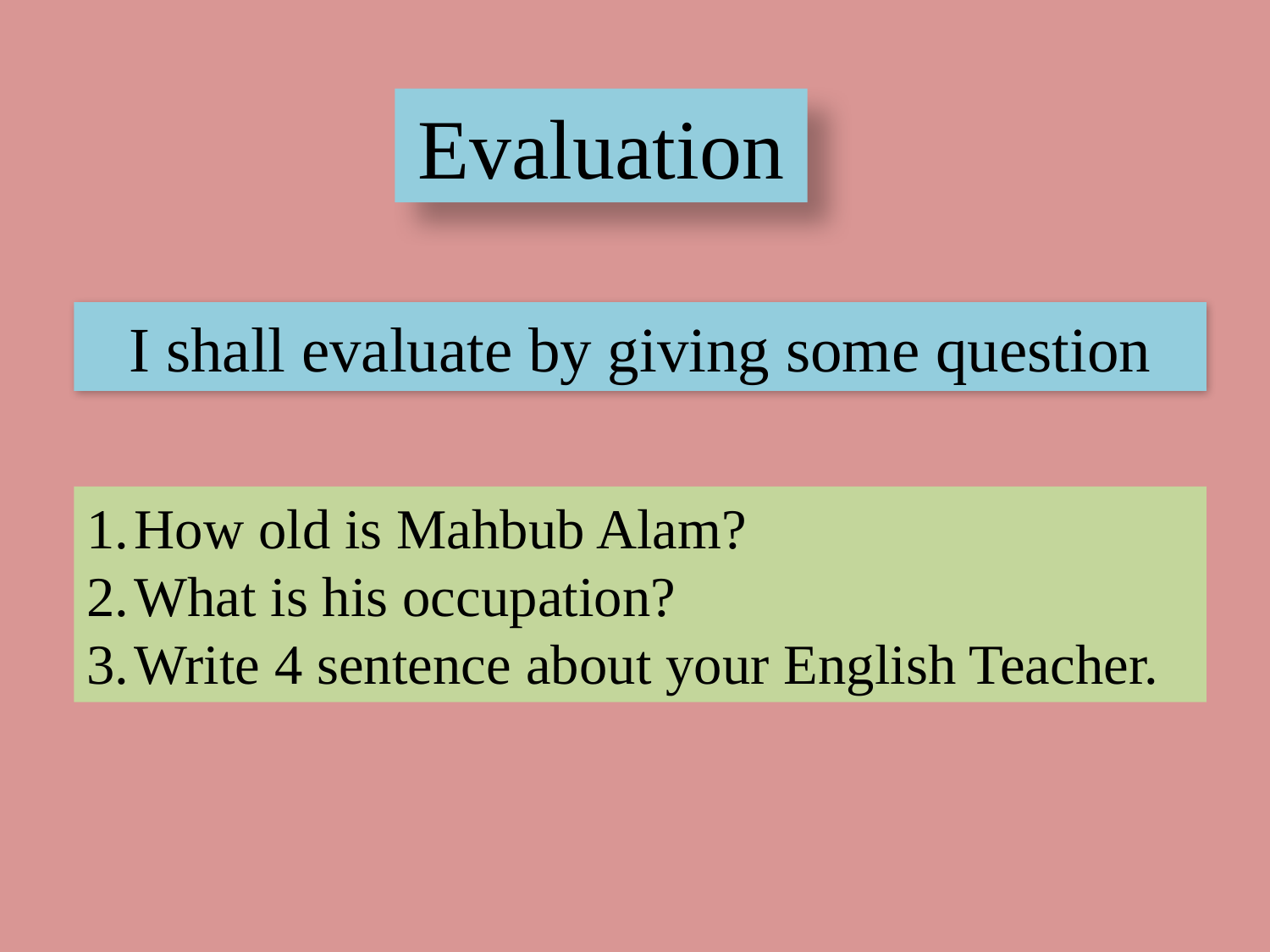

Evaluation
I shall evaluate by giving some question
How old is Mahbub Alam?
What is his occupation?
Write 4 sentence about your English Teacher.